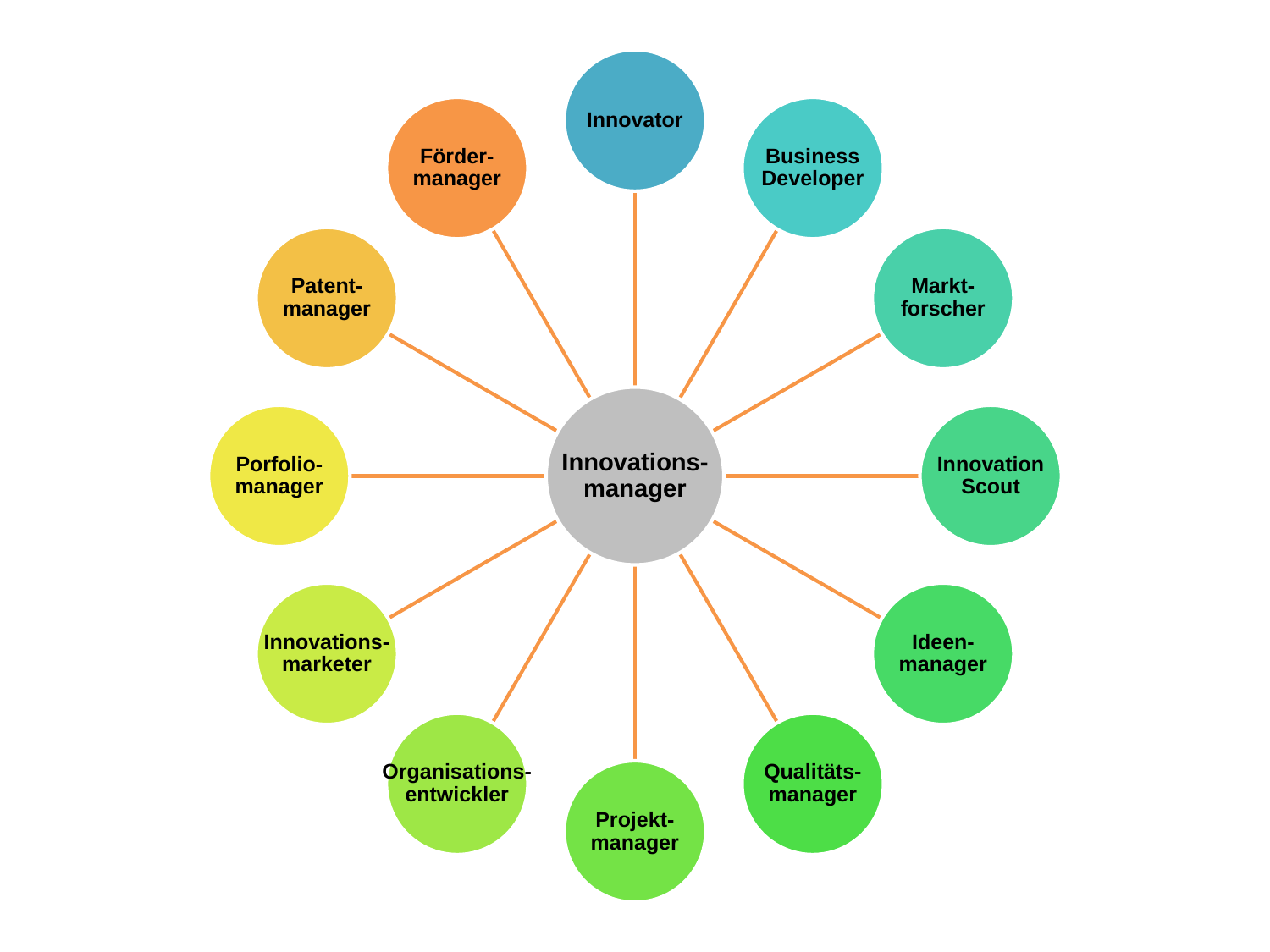

Innovator
Förder-manager
Business Developer
Patent-manager
Markt-forscher

Innovations-
manager
Porfolio-manager
Innovation Scout

Innovations-
marketer
Ideen-manager

Organisations-
entwickler
Qualitäts-manager
Projekt-manager